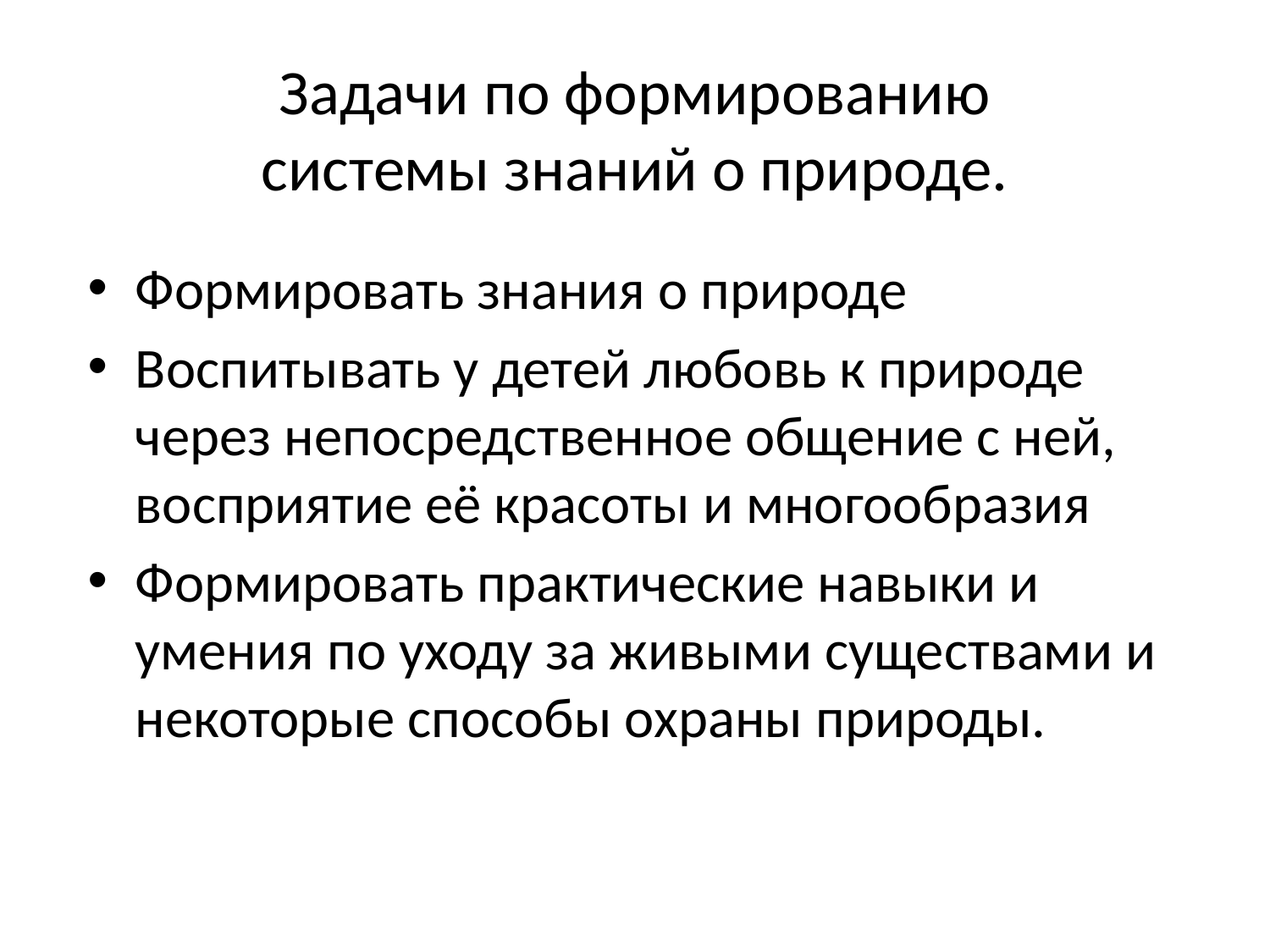

# Задачи по формированию системы знаний о природе.
Формировать знания о природе
Воспитывать у детей любовь к природе через непосредственное общение с ней, восприятие её красоты и многообразия
Формировать практические навыки и умения по уходу за живыми существами и некоторые способы охраны природы.